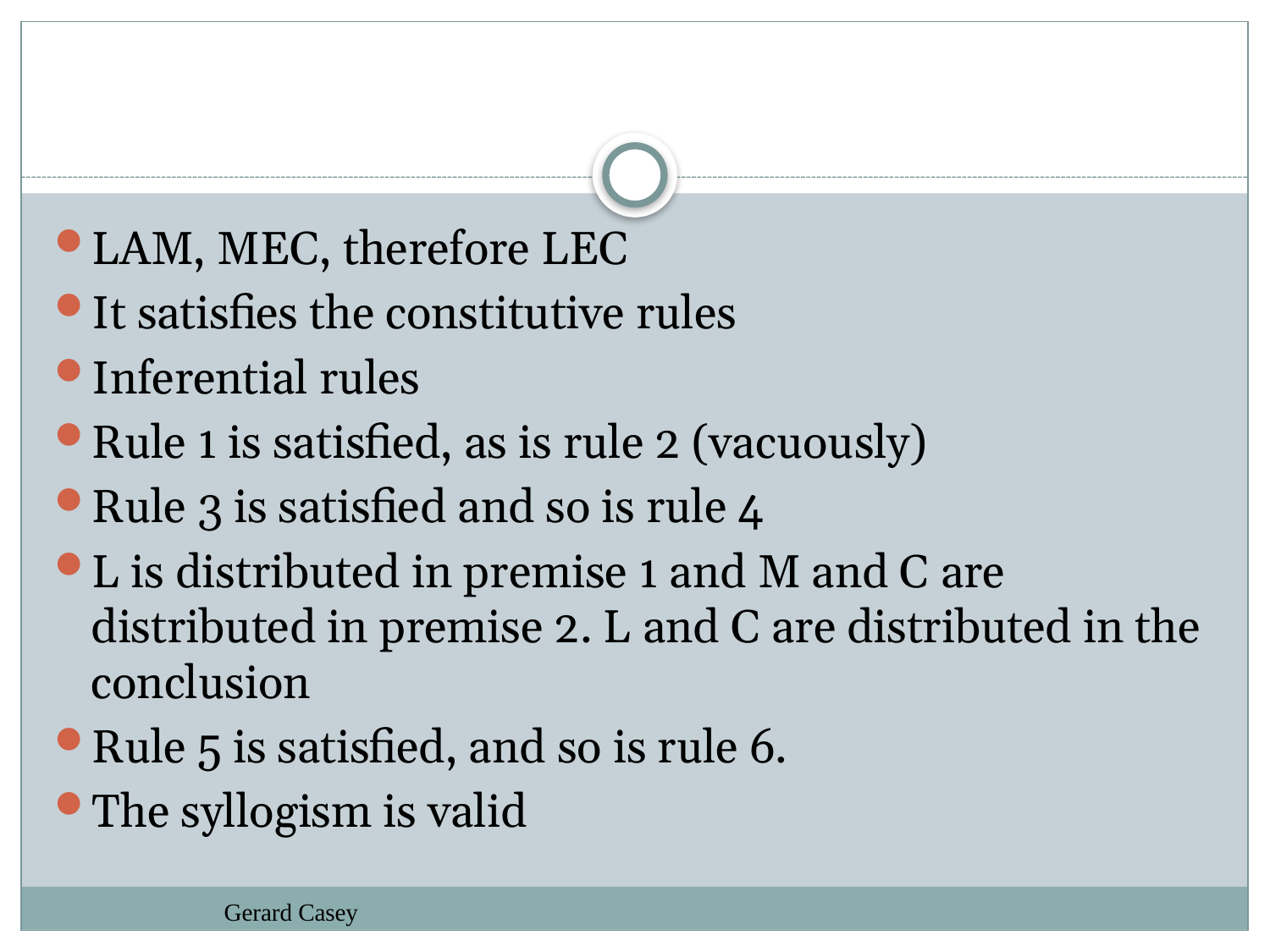

#
LAM, MEC, therefore LEC
It satisfies the constitutive rules
Inferential rules
Rule 1 is satisfied, as is rule 2 (vacuously)
Rule 3 is satisfied and so is rule 4
L is distributed in premise 1 and M and C are distributed in premise 2. L and C are distributed in the conclusion
Rule 5 is satisfied, and so is rule 6.
The syllogism is valid
Gerard Casey